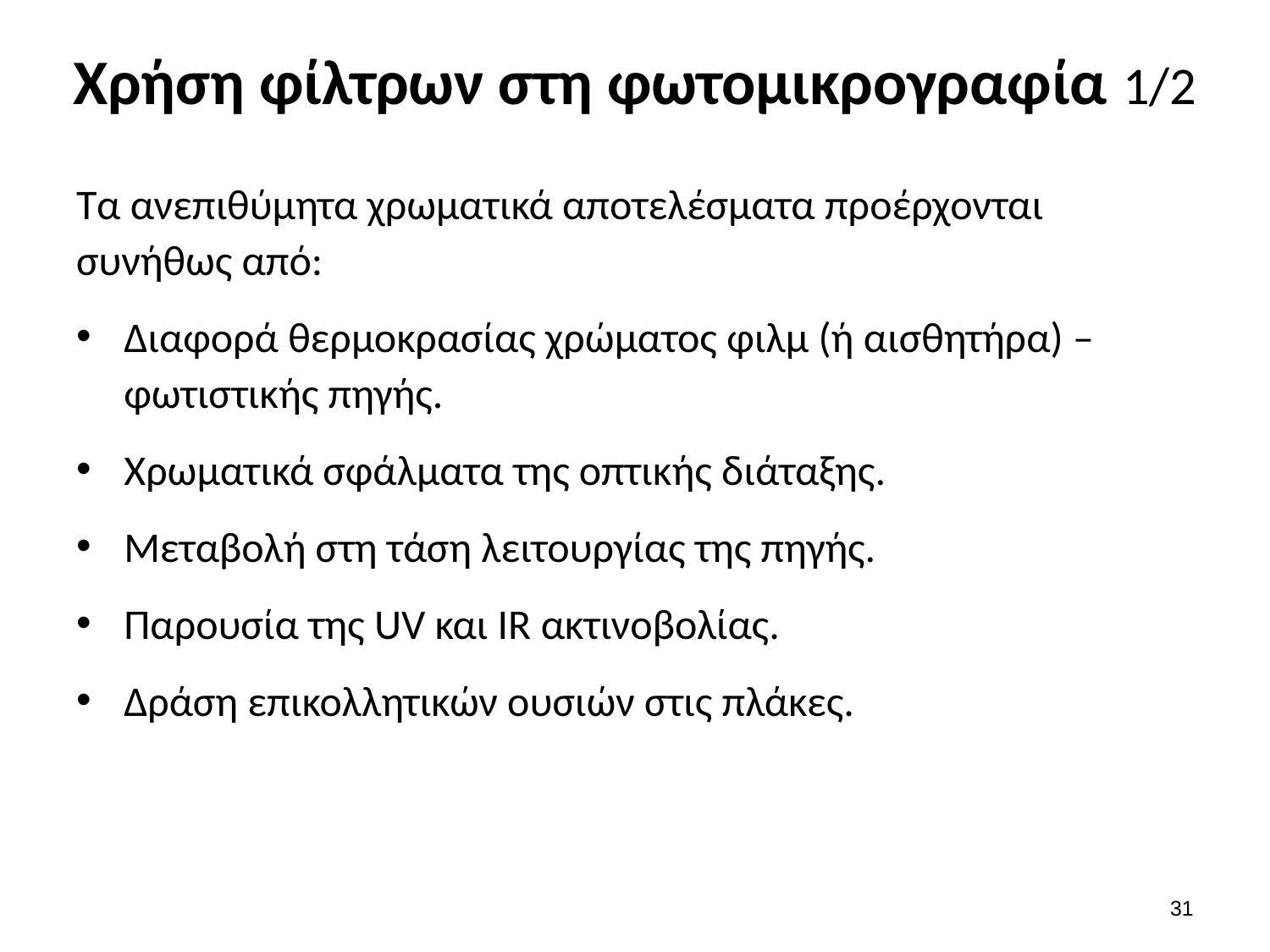

# Χρήση φίλτρων στη φωτομικρογραφία 1/2
Τα ανεπιθύμητα χρωματικά αποτελέσματα προέρχονται συνήθως από:
Διαφορά θερμοκρασίας χρώματος φιλμ (ή αισθητήρα) – φωτιστικής πηγής.
Χρωματικά σφάλματα της οπτικής διάταξης.
Μεταβολή στη τάση λειτουργίας της πηγής.
Παρουσία της UV και IR ακτινοβολίας.
Δράση επικολλητικών ουσιών στις πλάκες.
31